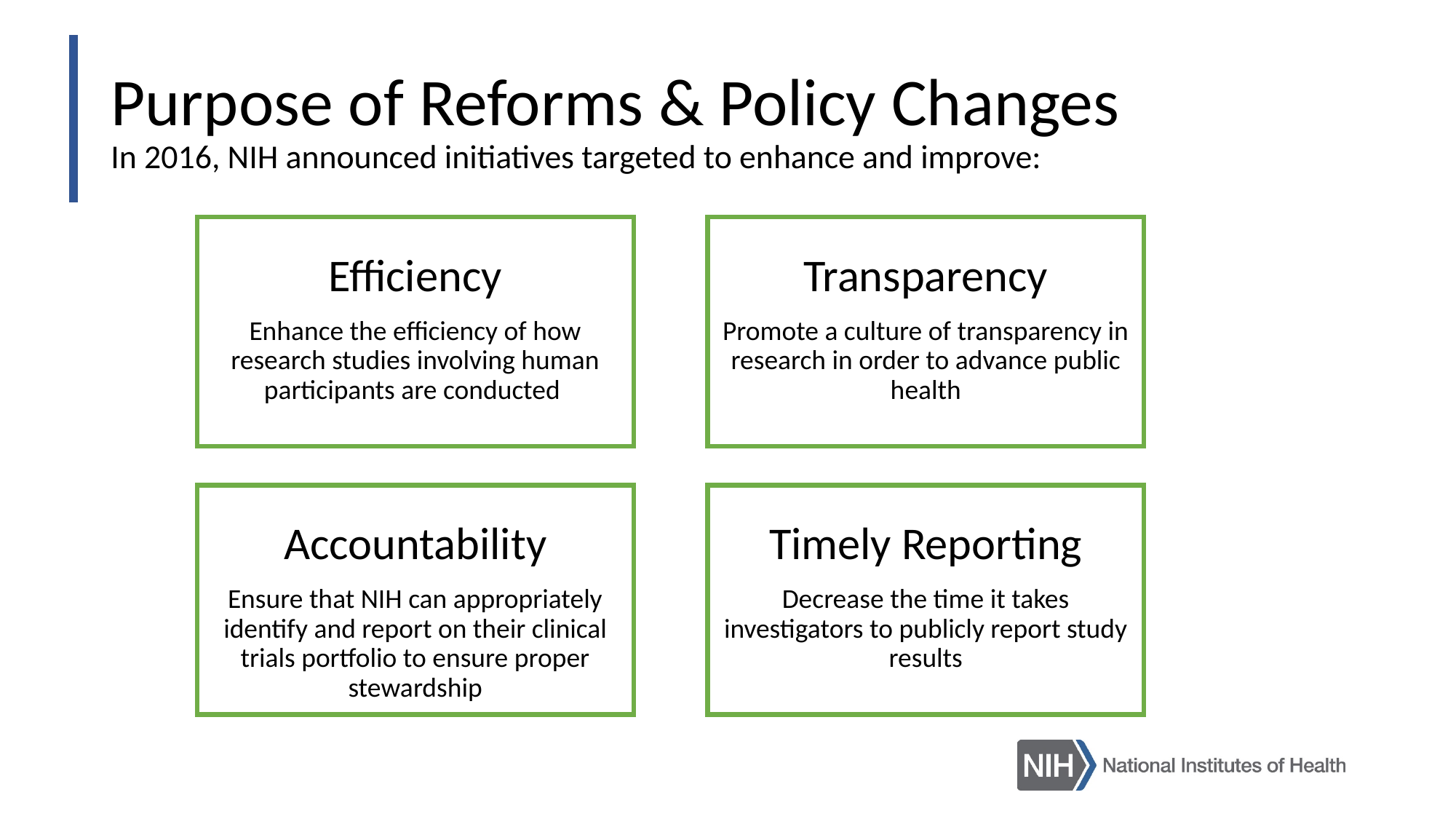

# Purpose of Reforms & Policy Changes In 2016, NIH announced initiatives targeted to enhance and improve:

Efficiency
Enhance the efficiency of how research studies involving human participants are conducted

Transparency
Promote a culture of transparency in research in order to advance public health

Accountability
Ensure that NIH can appropriately identify and report on their clinical trials portfolio to ensure proper stewardship

Timely Reporting
Decrease the time it takes investigators to publicly report study results